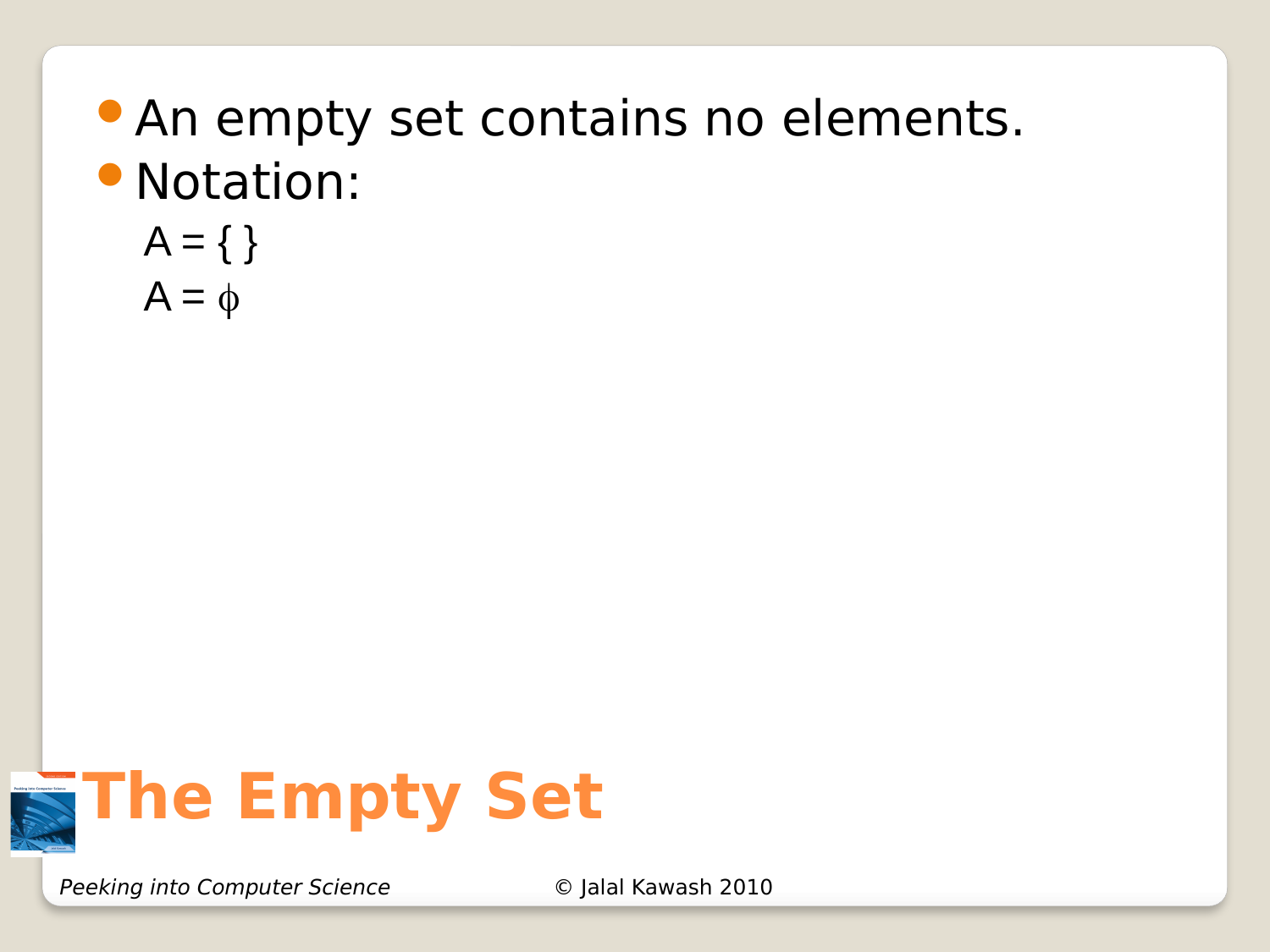

The Empty Set
An empty set contains no elements.
Notation:
A = { }
A = φ